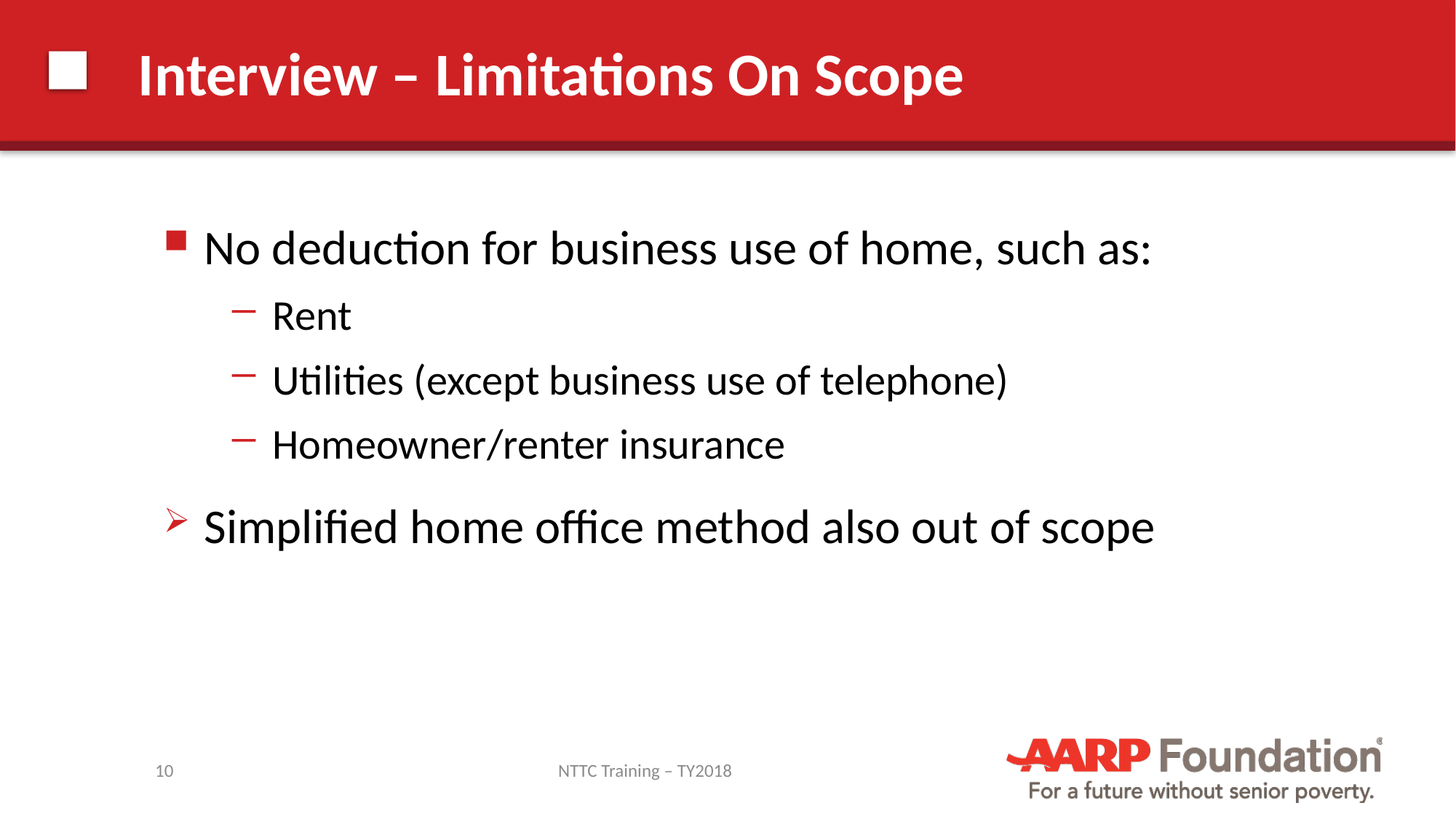

# Interview – Limitations On Scope
No deduction for business use of home, such as:
Rent
Utilities (except business use of telephone)
Homeowner/renter insurance
Simplified home office method also out of scope
10
NTTC Training – TY2018